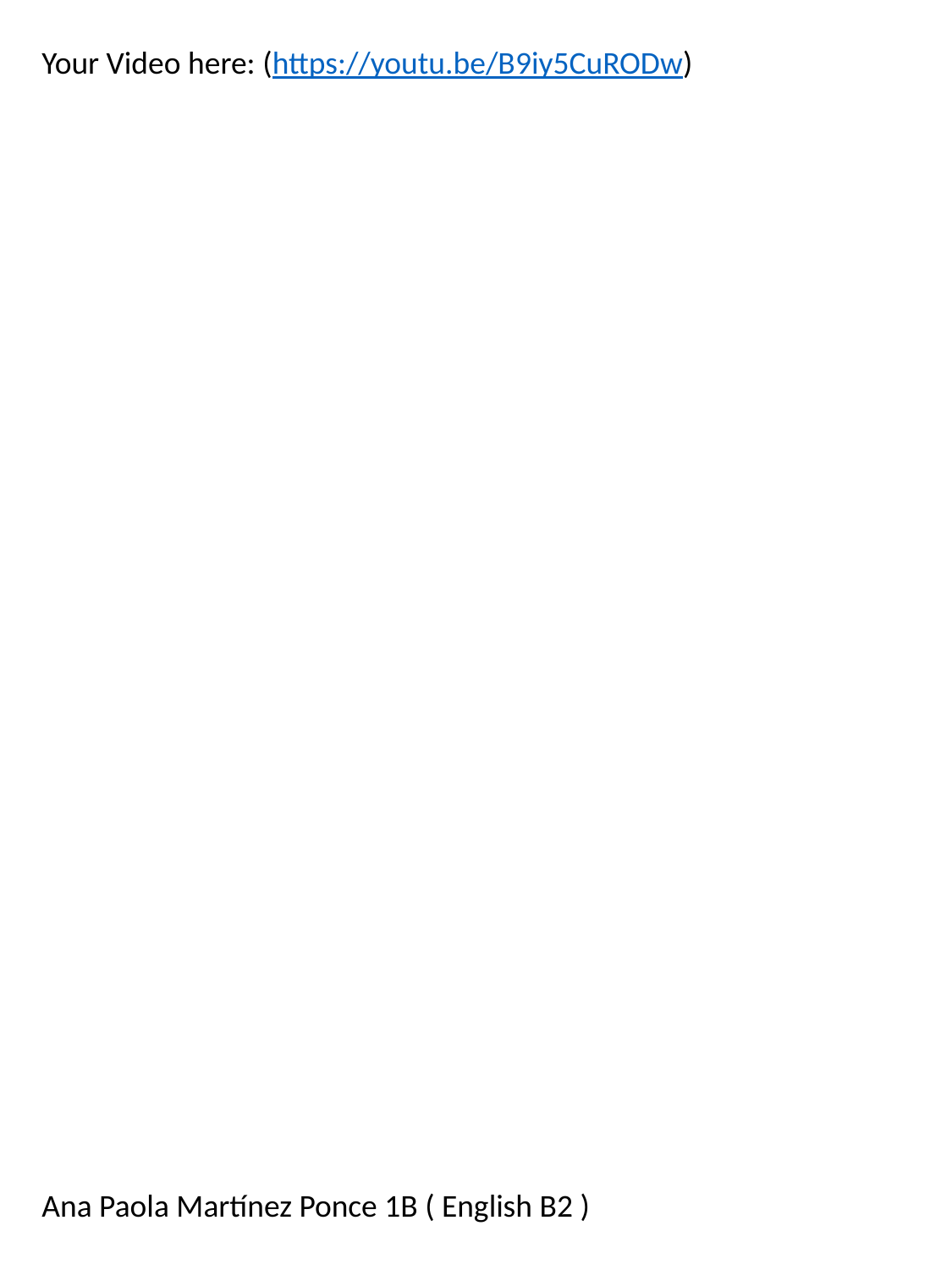

Your Video here: (https://youtu.be/B9iy5CuRODw)

Ana Paola Martínez Ponce 1B ( English B2 )